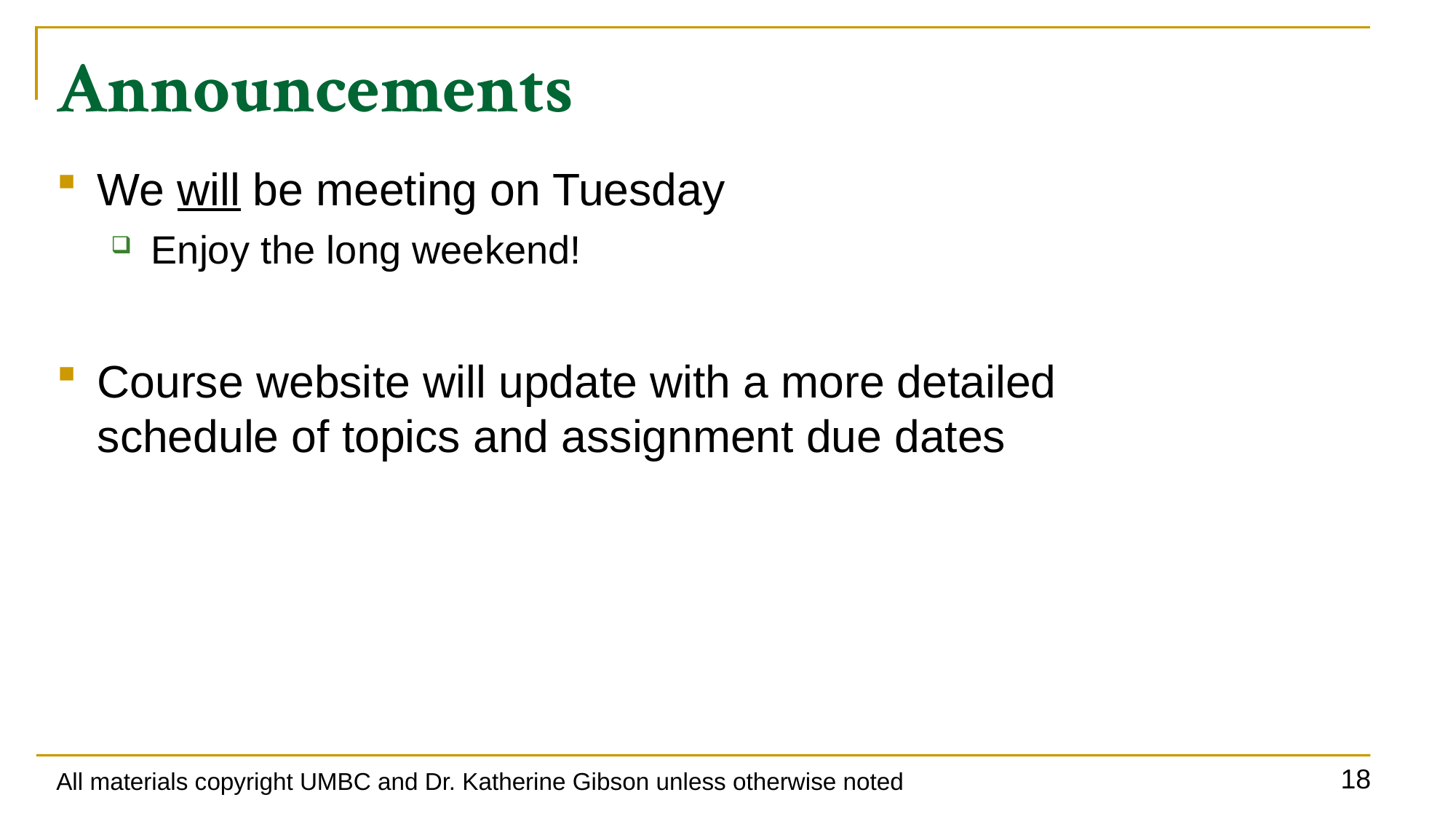

# Announcements
We will be meeting on Tuesday
Enjoy the long weekend!

Course website will update with a more detailed
schedule of topics and assignment due dates